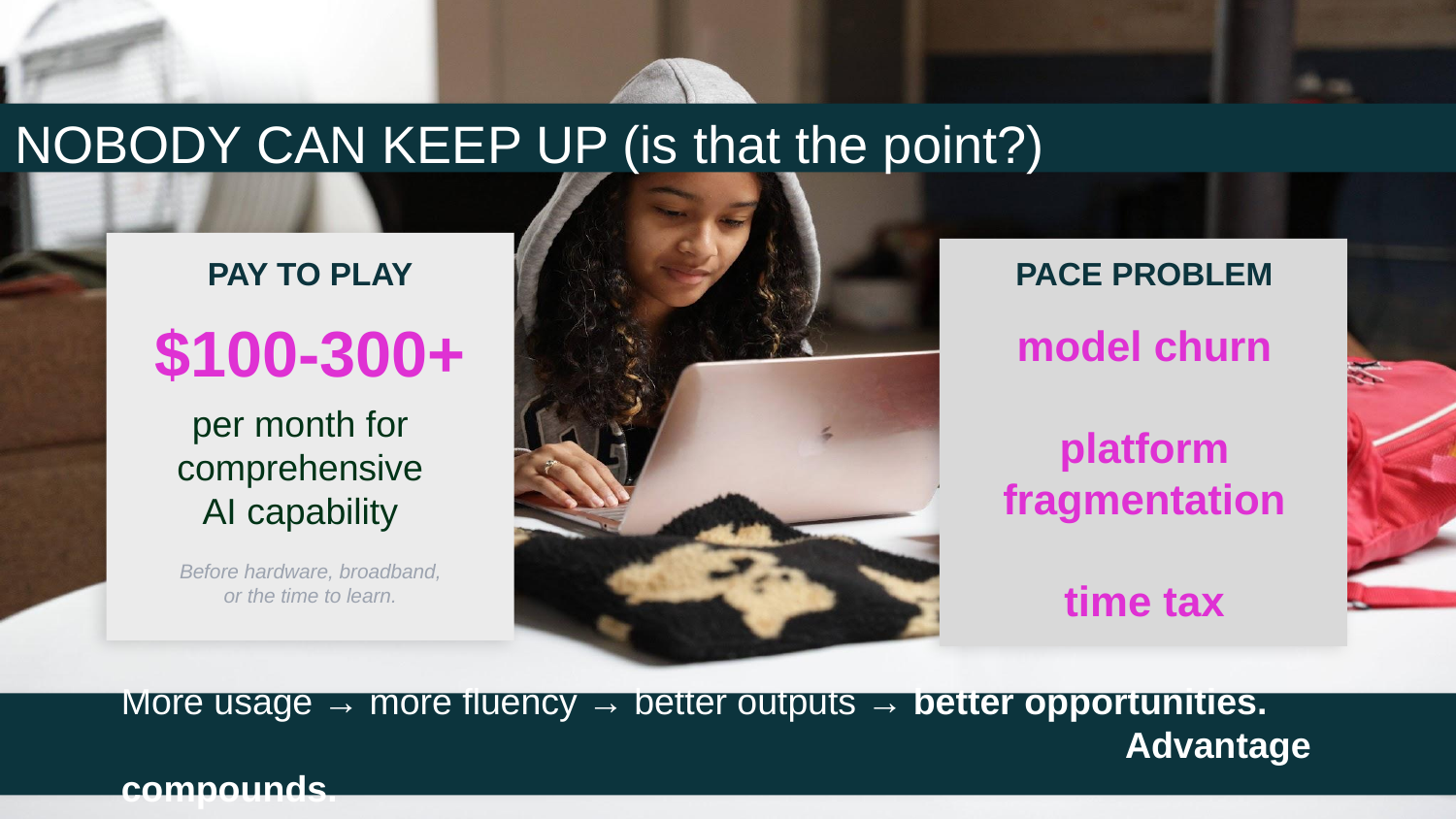

NOBODY CAN KEEP UP (is that the point?)
NOBODY CAN KEEP UP

PACE PROBLEM

PAY TO PLAY
$100-300+
model churn

platform fragmentation

time tax
per month for
comprehensive
AI capability
Before hardware, broadband,
or the time to learn.

More usage → more fluency → better outputs → better opportunities.                                                                                                                  Advantage compounds.